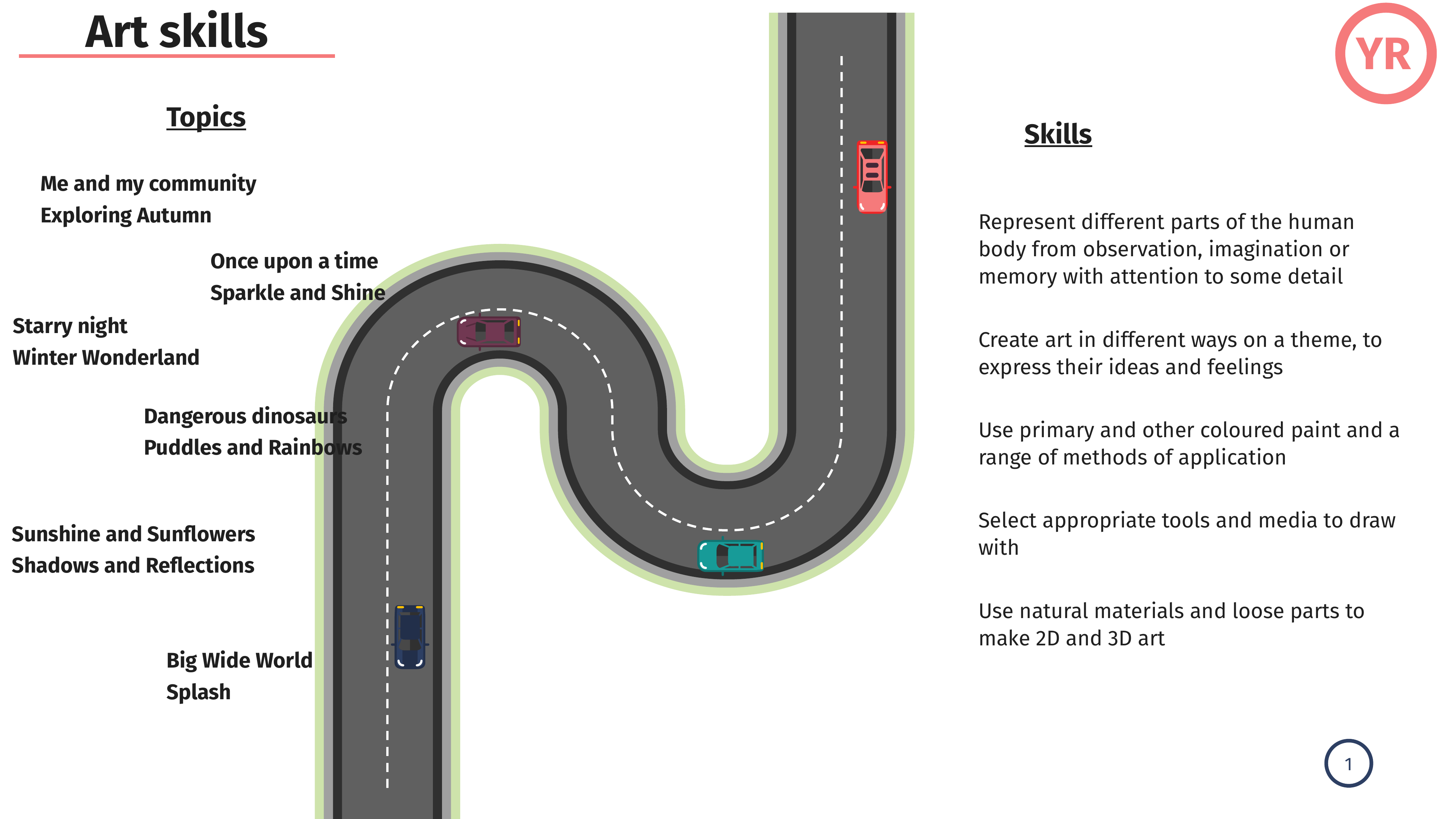

Art skills

YR

Topics

Skills

Me and my community
Exploring Autumn

Represent different parts of the human body from observation, imagination or memory with attention to some detail

Create art in different ways on a theme, to express their ideas and feelings

Use primary and other coloured paint and a range of methods of application

Select appropriate tools and media to draw with

Use natural materials and loose parts to make 2D and 3D art

Once upon a time
Sparkle and Shine

Starry night
Winter Wonderland

Dangerous dinosaurs
Puddles and Rainbows
Sunshine and Sunflowers
Shadows and Reflections

Big Wide World
Splash